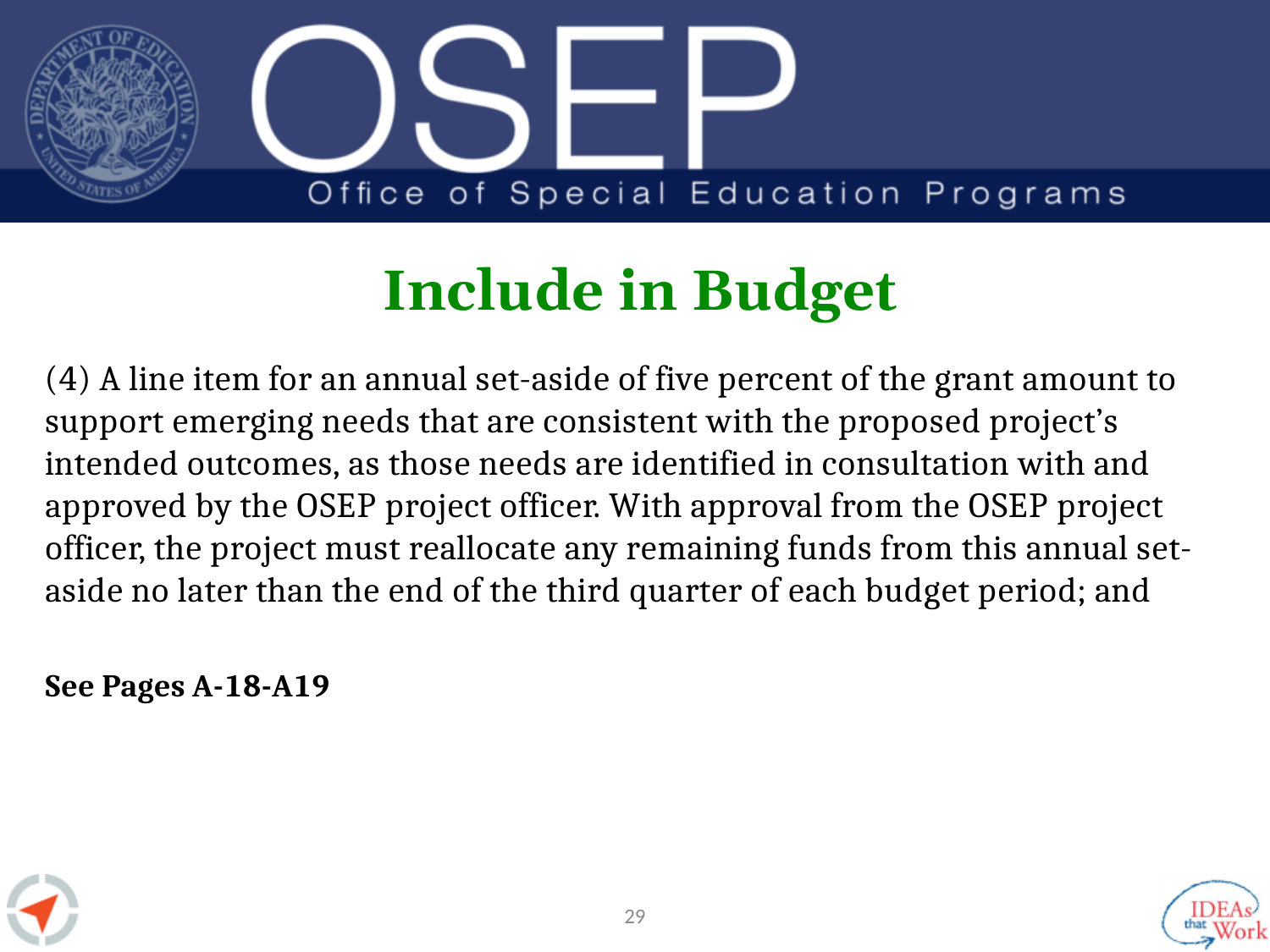

# Include in Budget
(4) A line item for an annual set-aside of five percent of the grant amount to support emerging needs that are consistent with the proposed project’s intended outcomes, as those needs are identified in consultation with and approved by the OSEP project officer. With approval from the OSEP project officer, the project must reallocate any remaining funds from this annual set-aside no later than the end of the third quarter of each budget period; and

See Pages A-18-A19

29